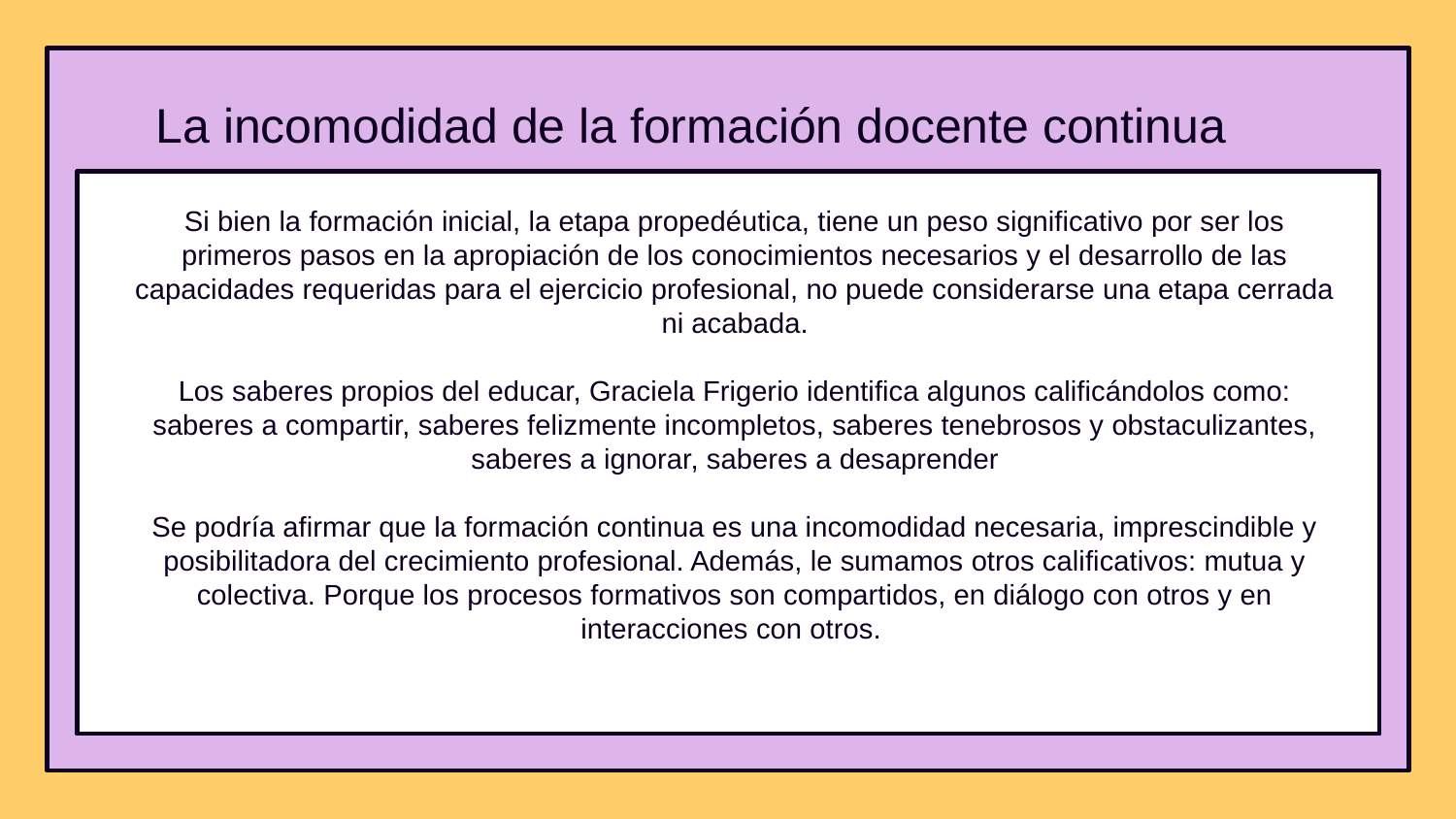

# La incomodidad de la formación docente continua

Si bien la formación inicial, la etapa propedéutica, tiene un peso significativo por ser los primeros pasos en la apropiación de los conocimientos necesarios y el desarrollo de las capacidades requeridas para el ejercicio profesional, no puede considerarse una etapa cerrada ni acabada.

Los saberes propios del educar, Graciela Frigerio identifica algunos calificándolos como: saberes a compartir, saberes felizmente incompletos, saberes tenebrosos y obstaculizantes, saberes a ignorar, saberes a desaprender

Se podría afirmar que la formación continua es una incomodidad necesaria, imprescindible y posibilitadora del crecimiento profesional. Además, le sumamos otros calificativos: mutua y colectiva. Porque los procesos formativos son compartidos, en diálogo con otros y en interacciones con otros.